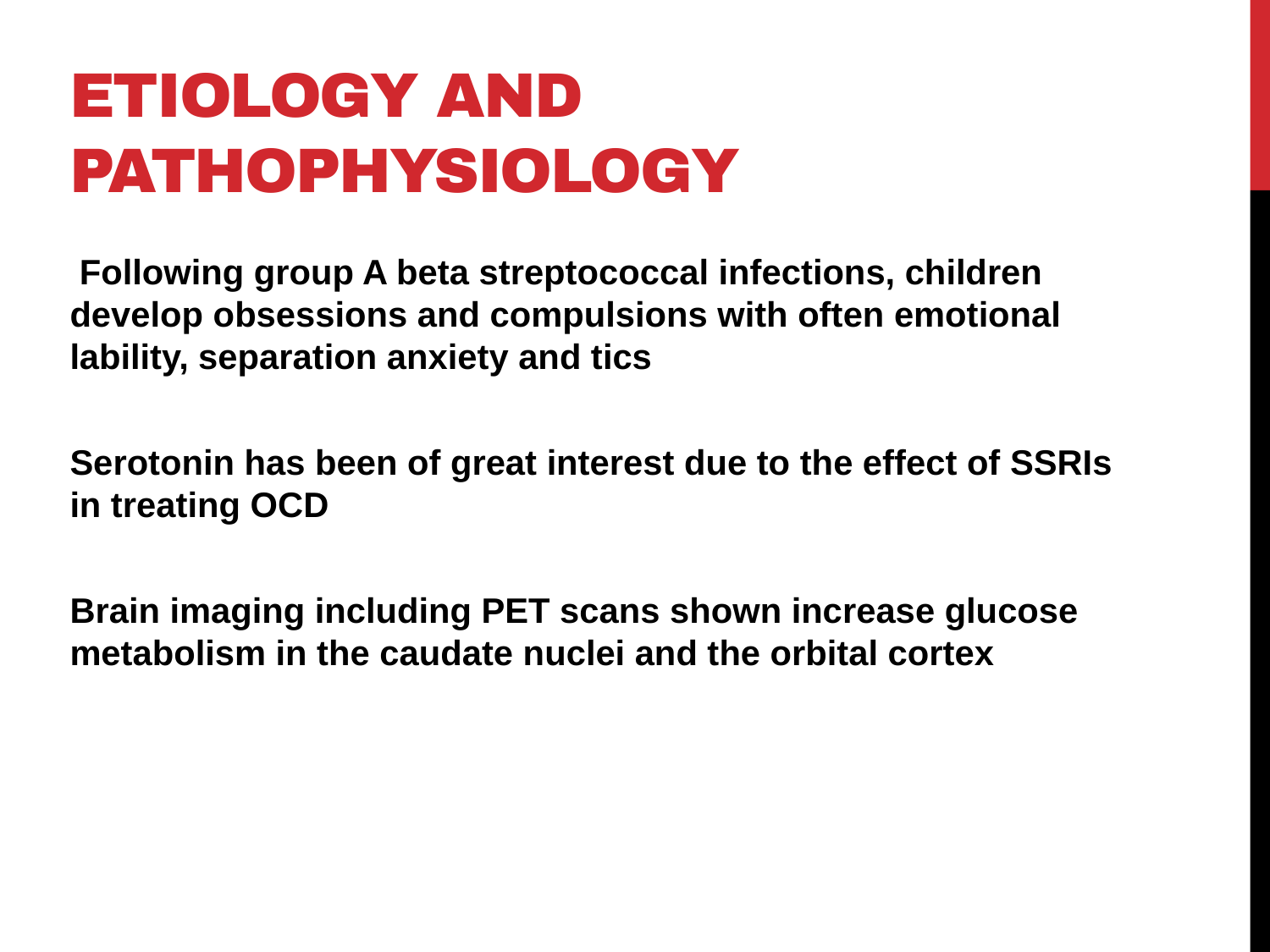

# Etiology and pathophysiology
 Following group A beta streptococcal infections, children develop obsessions and compulsions with often emotional lability, separation anxiety and tics

Serotonin has been of great interest due to the effect of SSRIs in treating OCD

Brain imaging including PET scans shown increase glucose metabolism in the caudate nuclei and the orbital cortex